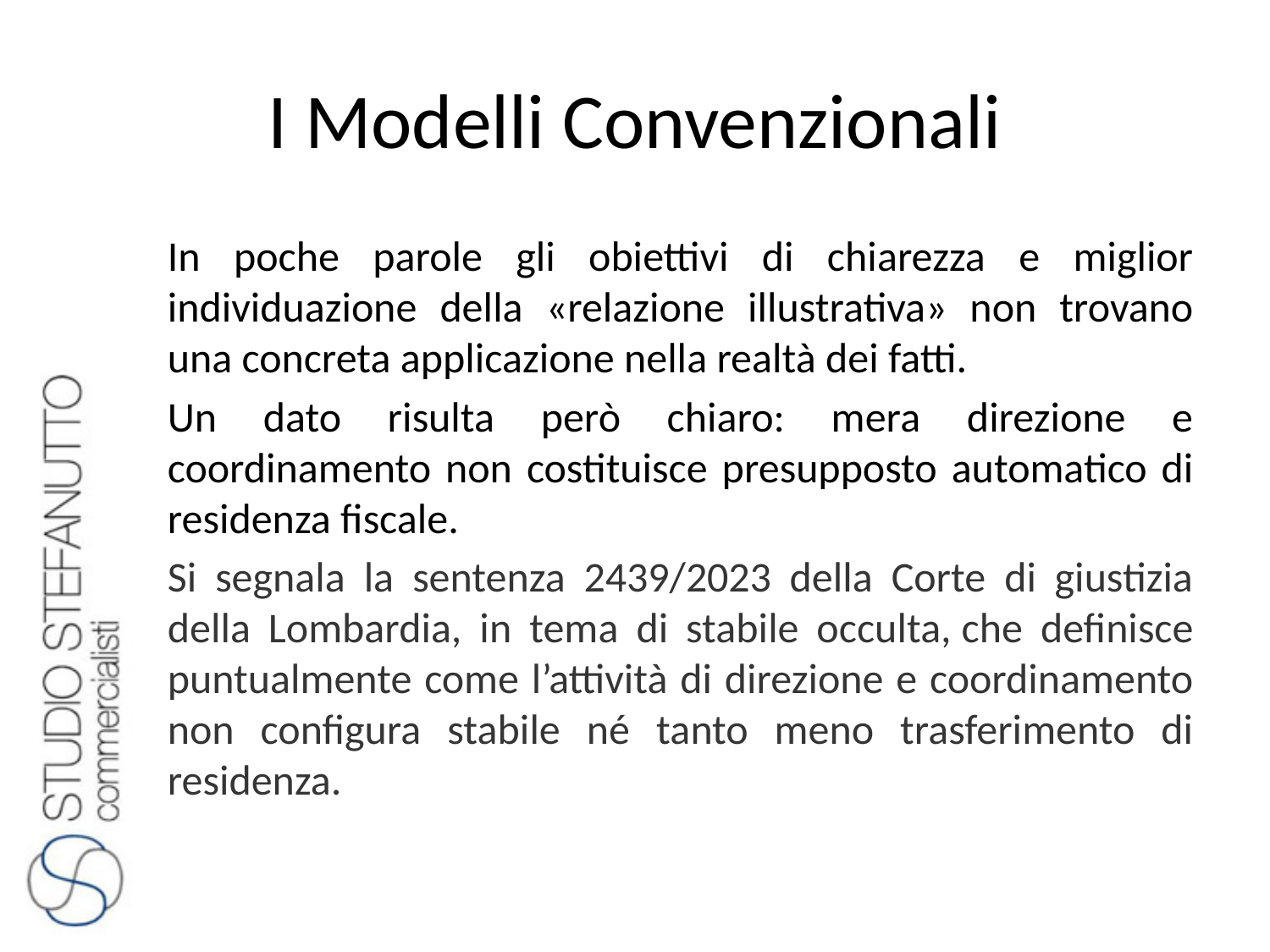

# I Modelli Convenzionali
In poche parole gli obiettivi di chiarezza e miglior individuazione della «relazione illustrativa» non trovano una concreta applicazione nella realtà dei fatti.
Un dato risulta però chiaro: mera direzione e coordinamento non costituisce presupposto automatico di residenza fiscale.
Si segnala la sentenza 2439/2023 della Corte di giustizia della Lombardia, in tema di stabile occulta, che definisce puntualmente come l’attività di direzione e coordinamento non configura stabile né tanto meno trasferimento di residenza.